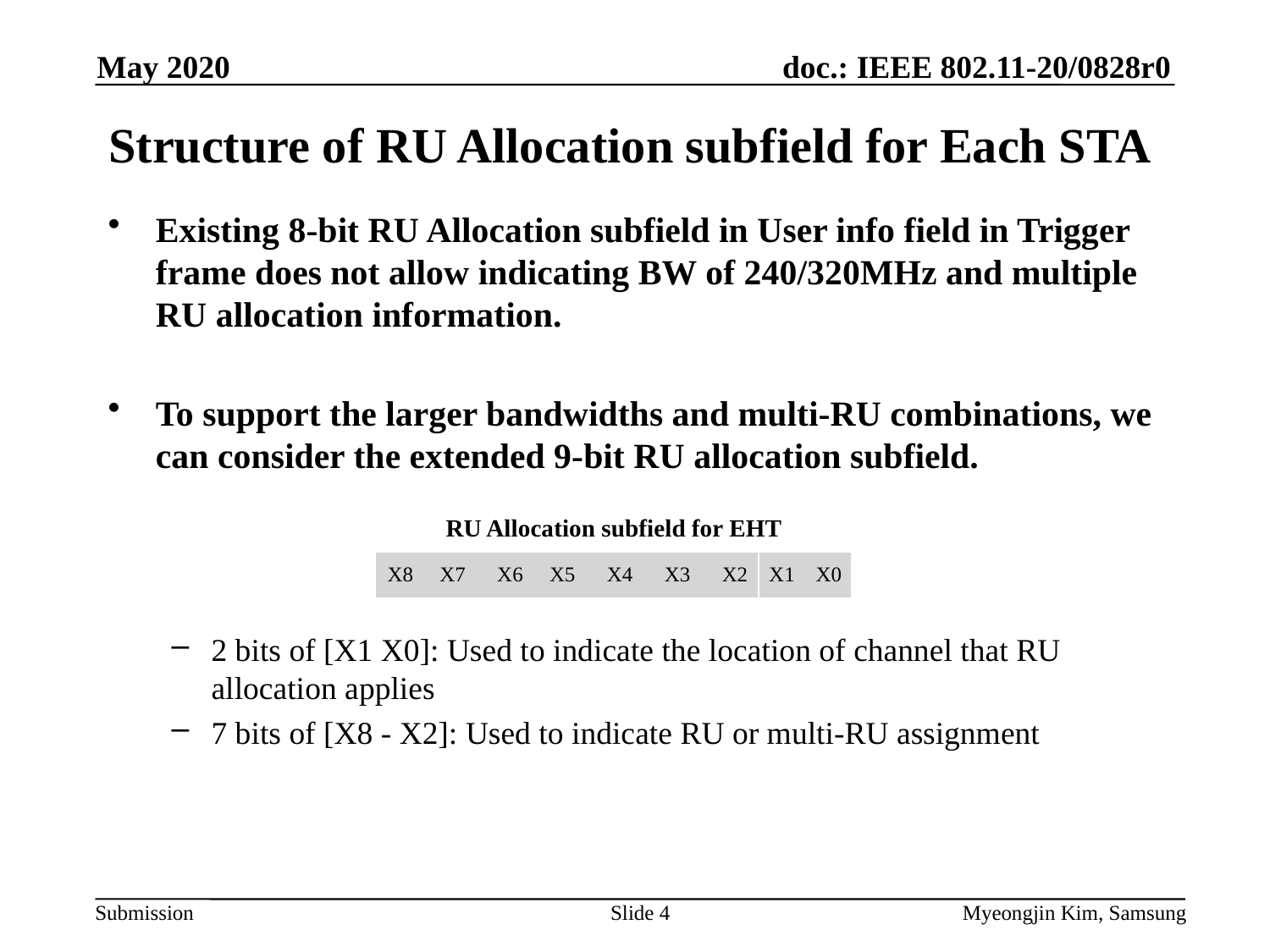

May 2020
# Structure of RU Allocation subfield for Each STA
Existing 8-bit RU Allocation subfield in User info field in Trigger frame does not allow indicating BW of 240/320MHz and multiple RU allocation information.

To support the larger bandwidths and multi-RU combinations, we can consider the extended 9-bit RU allocation subfield.

2 bits of [X1 X0]: Used to indicate the location of channel that RU allocation applies
7 bits of [X8 - X2]: Used to indicate RU or multi-RU assignment

RU Allocation subfield for EHT
|  |  |
| --- | --- |
X8     X7      X6     X5      X4      X3      X2    X1    X0
Slide 4
Myeongjin Kim, Samsung